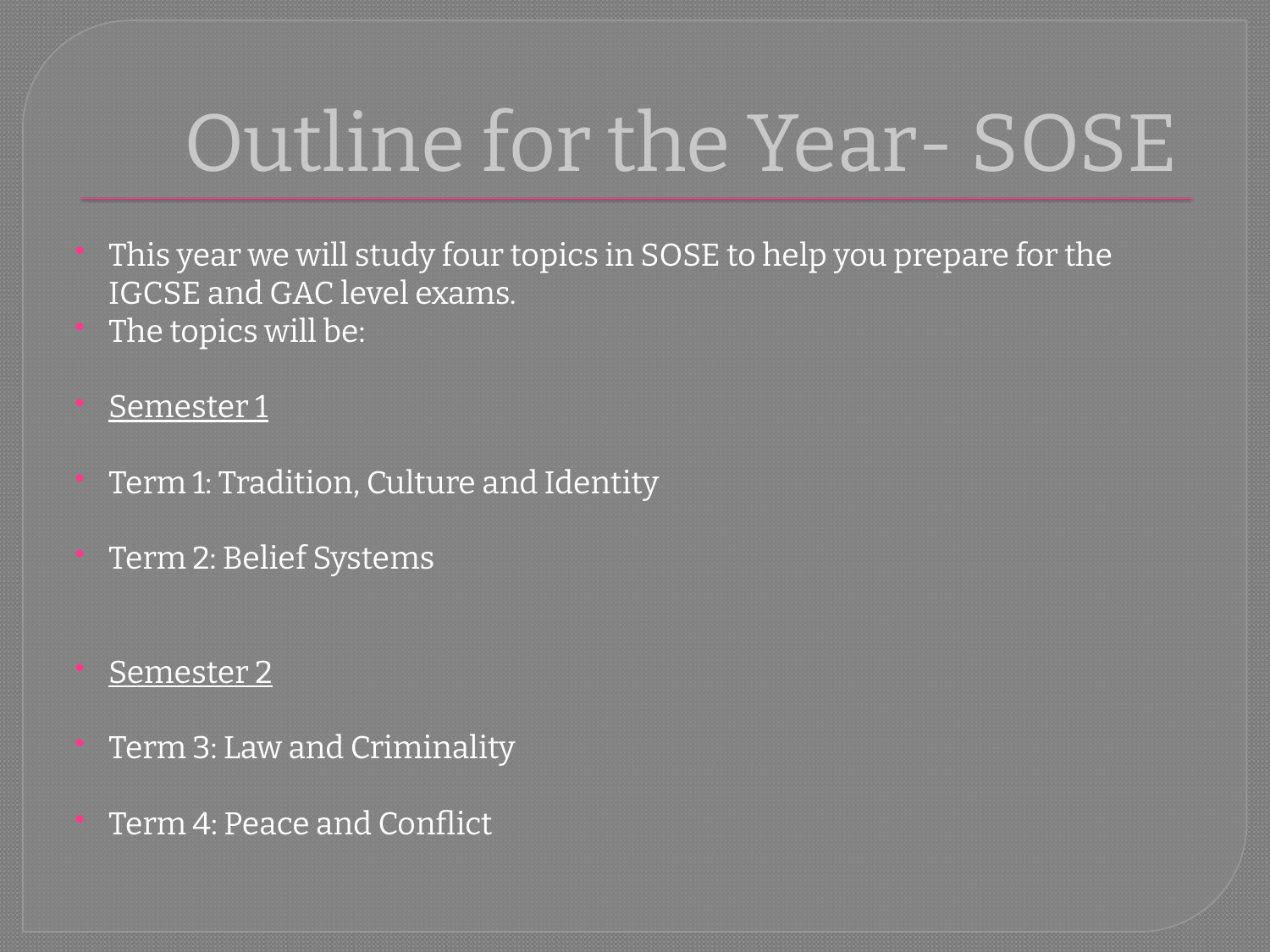

# Outline for the Year- SOSE
This year we will study four topics in SOSE to help you prepare for the IGCSE and GAC level exams.
The topics will be:

Semester 1
Term 1: Tradition, Culture and Identity
Term 2: Belief Systems
Semester 2
Term 3: Law and Criminality
Term 4: Peace and Conflict